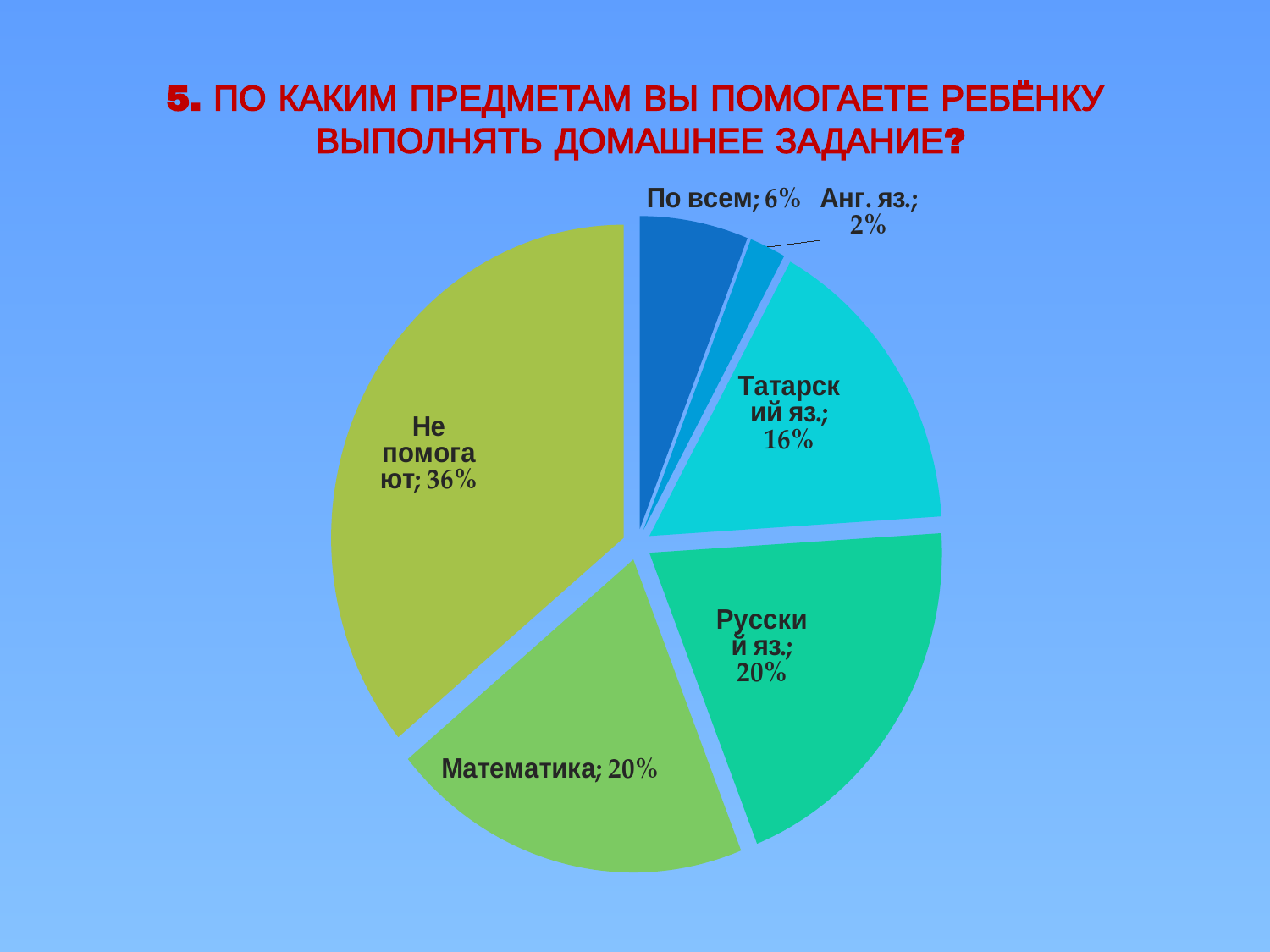

# 5. По каким предметам вы помогаете ребёнку выполнять домашнее задание?

### Chart

| Category | Ряд 1 |
|---|---|
| По всем | 0.060000000000000005 |
| Анг. яз. | 0.020000000000000004 |
| Татарский яз. | 0.16 |
| Русский яз. | 0.2 |
| Математика | 0.2 |
| Не помогают | 0.36000000000000004 |